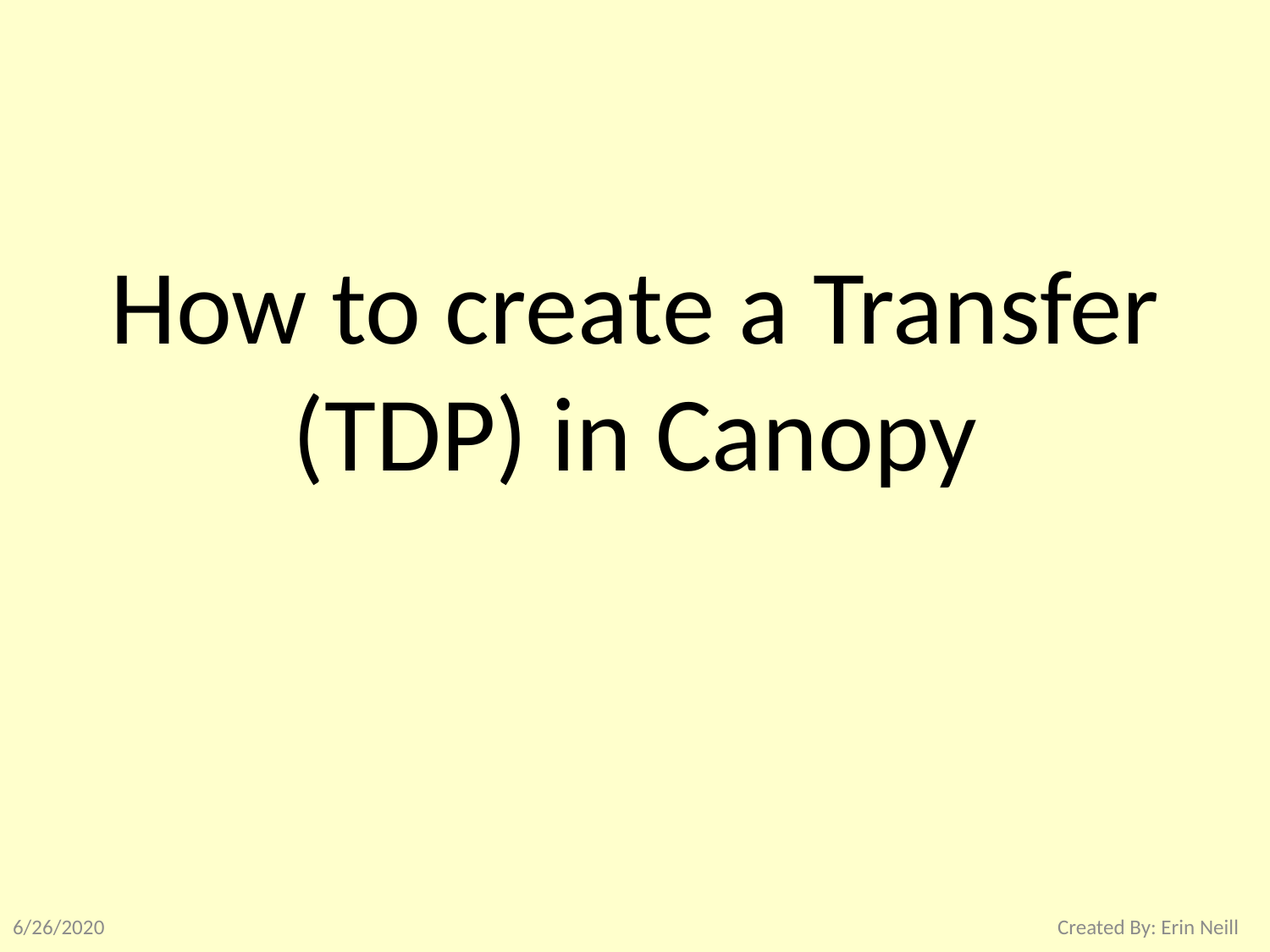

# How to create a Transfer (TDP) in Canopy
6/26/2020
Created By: Erin Neill